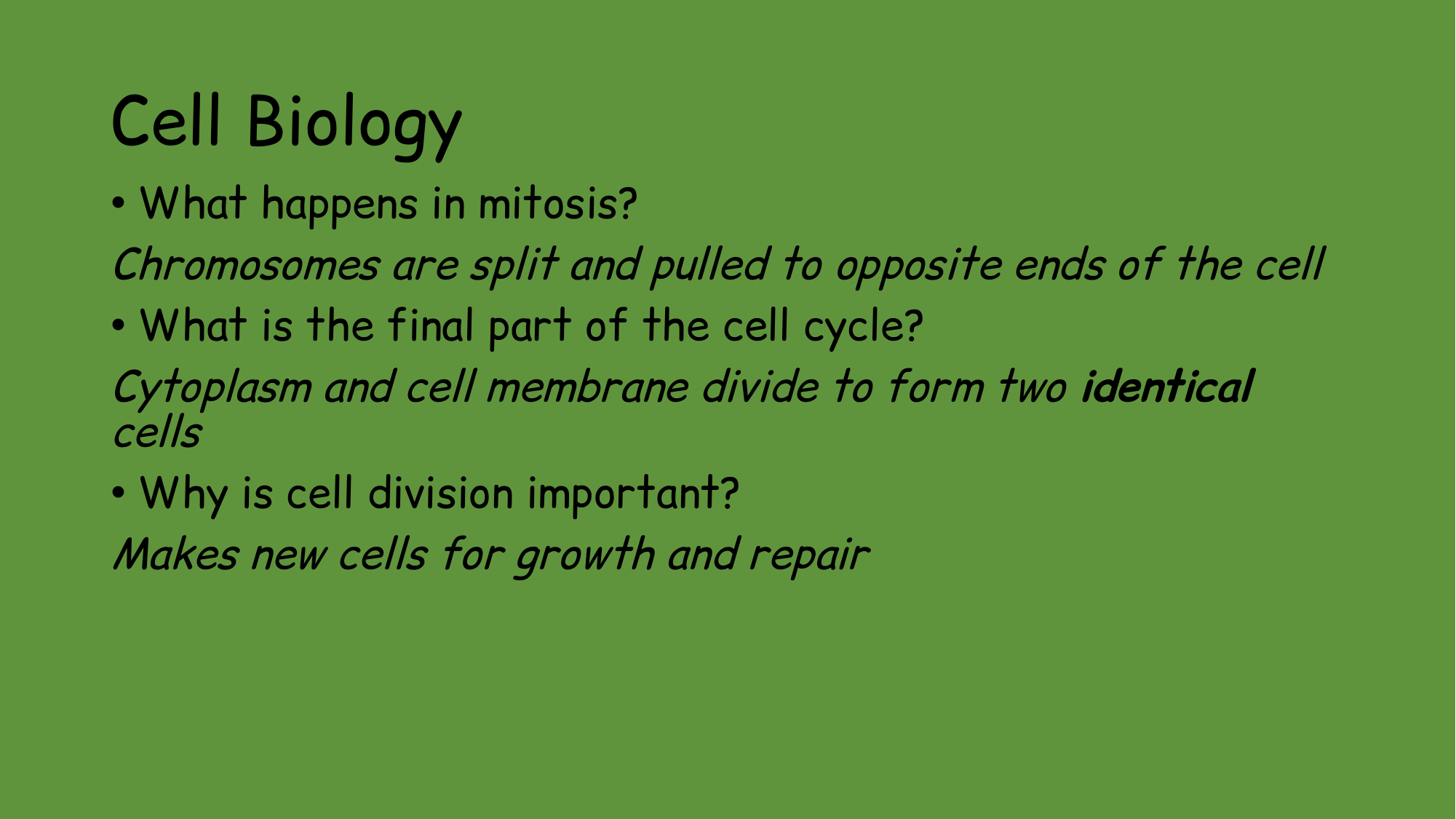

# Cell Biology
What happens in mitosis?
Chromosomes are split and pulled to opposite ends of the cell
What is the final part of the cell cycle?
Cytoplasm and cell membrane divide to form two identical cells
Why is cell division important?
Makes new cells for growth and repair